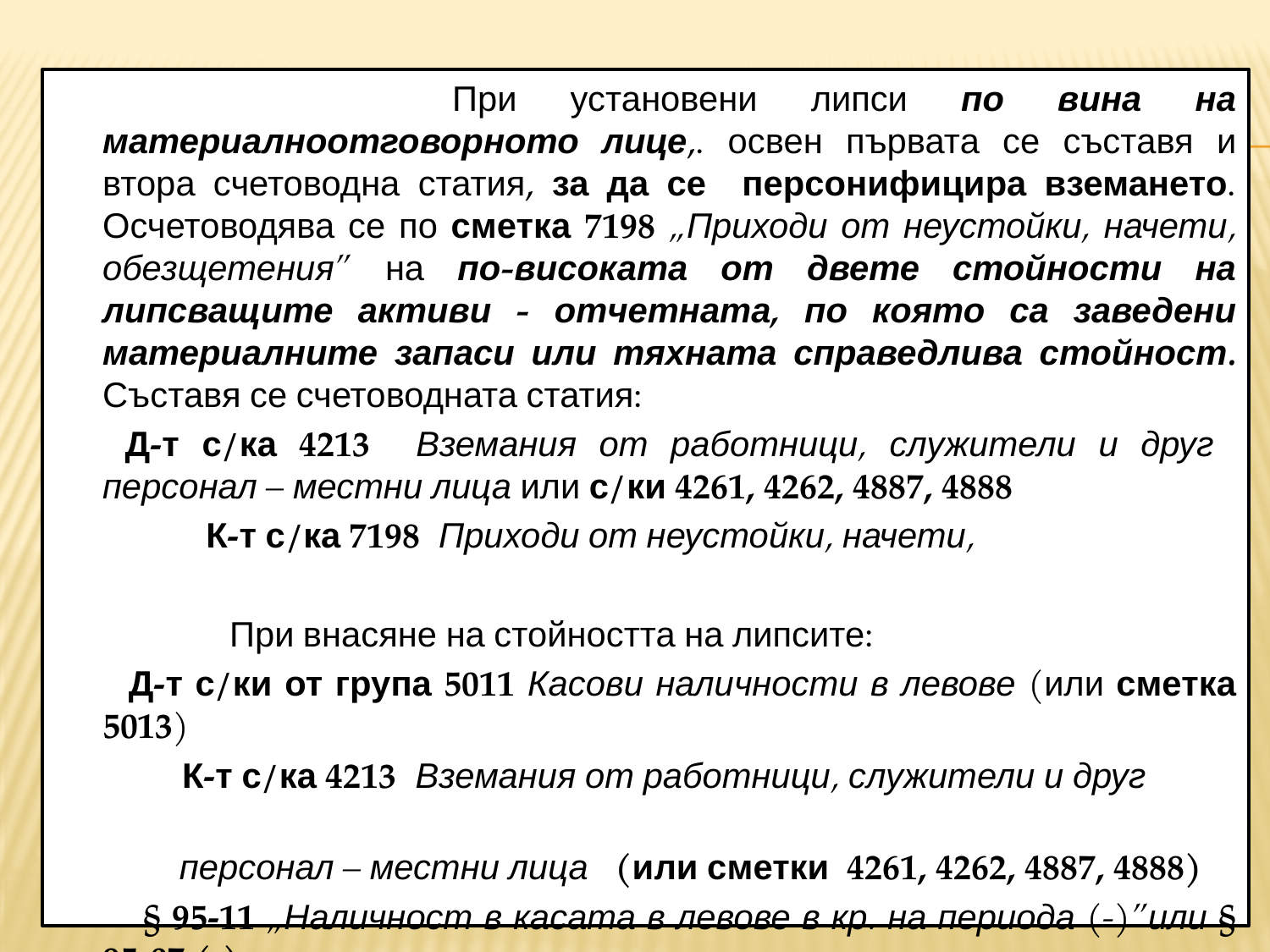

#
     		При установени липси по вина на материалноотговорното лице,. освен първата се съставя и втора счетоводна статия, за да се  персонифицира вземането. Осчетоводява се по сметка 7198 „Приходи от неустойки, начети, обезщетения” на по-високата от двете стойности на липсващите активи - отчетната, по която са заведени материалните запаси или тяхната справедлива стойност. Съставя се счетоводната статия:
	 Д-т с/ка 4213  Вземания от работници, служители и друг  персонал – местни лица или с/ки 4261, 4262, 4887, 4888
                 К-т с/ка 7198  Приходи от неустойки, начети,

      	При внасяне на стойността на липсите:
      Д-т с/ки от група 5011 Касови наличности в левове (или сметка 5013)
              К-т с/ка 4213  Вземания от работници, служители и друг
              персонал – местни лица   (или сметки  4261, 4262, 4887, 4888)
        § 95-11 „Наличност в касата в левове в кр. на периода (-)”или § 95-07 (-)
             § 28-02 „Глоби, санкции, неустойки, наказат. лихви, обезщетения и
             начети (+)

22